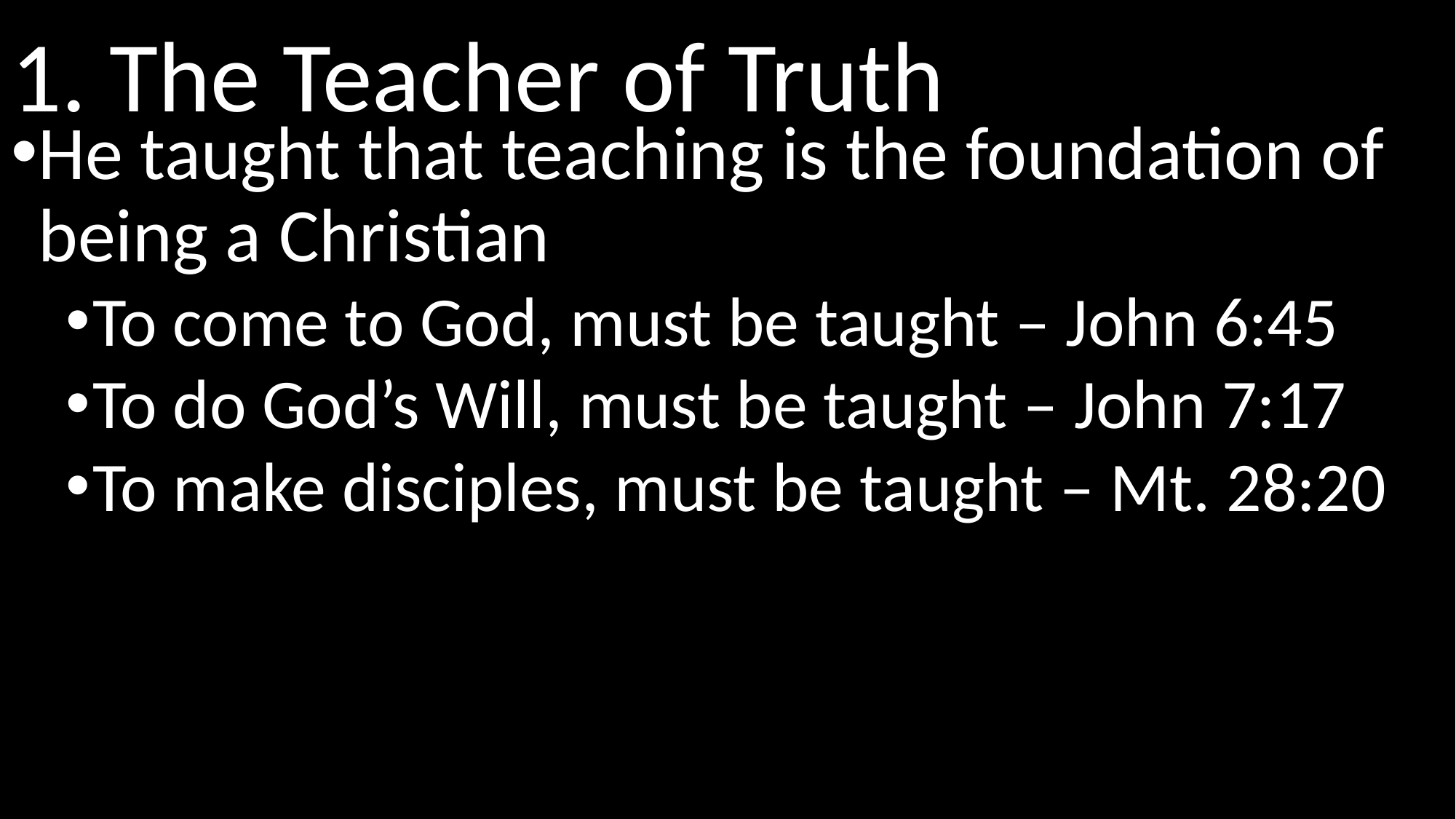

# 1. The Teacher of Truth
He taught that teaching is the foundation of being a Christian
To come to God, must be taught – John 6:45
To do God’s Will, must be taught – John 7:17
To make disciples, must be taught – Mt. 28:20